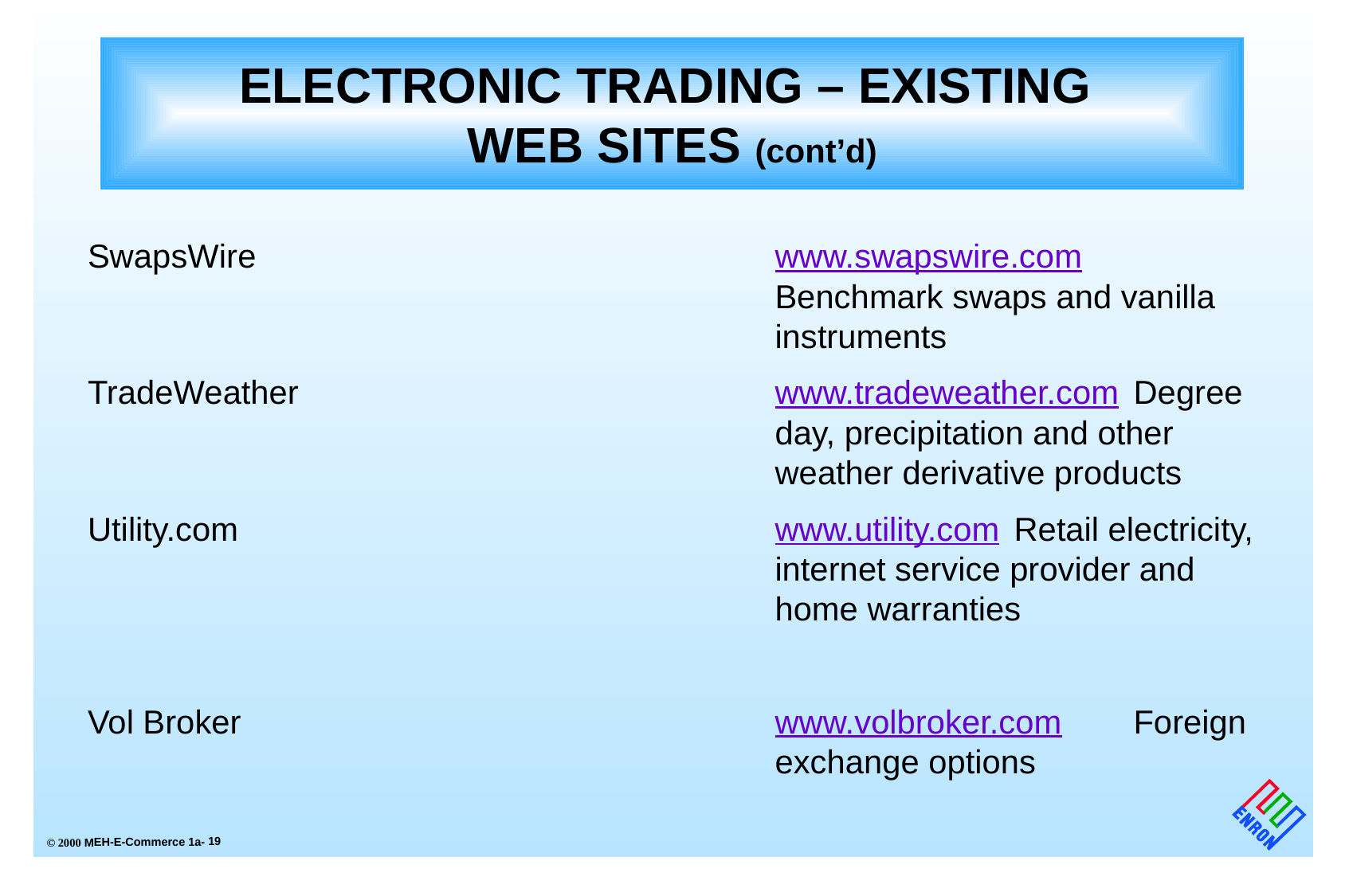

ELECTRONIC TRADING – EXISTING
WEB SITES (cont’d)
# SwapsWire	www.swapswire.com	Benchmark swaps and vanilla instruments
TradeWeather	www.tradeweather.com	Degree day, precipitation and other weather derivative products
Utility.com	www.utility.com	Retail electricity, internet service provider and home warranties

Vol Broker	www.volbroker.com	Foreign exchange options